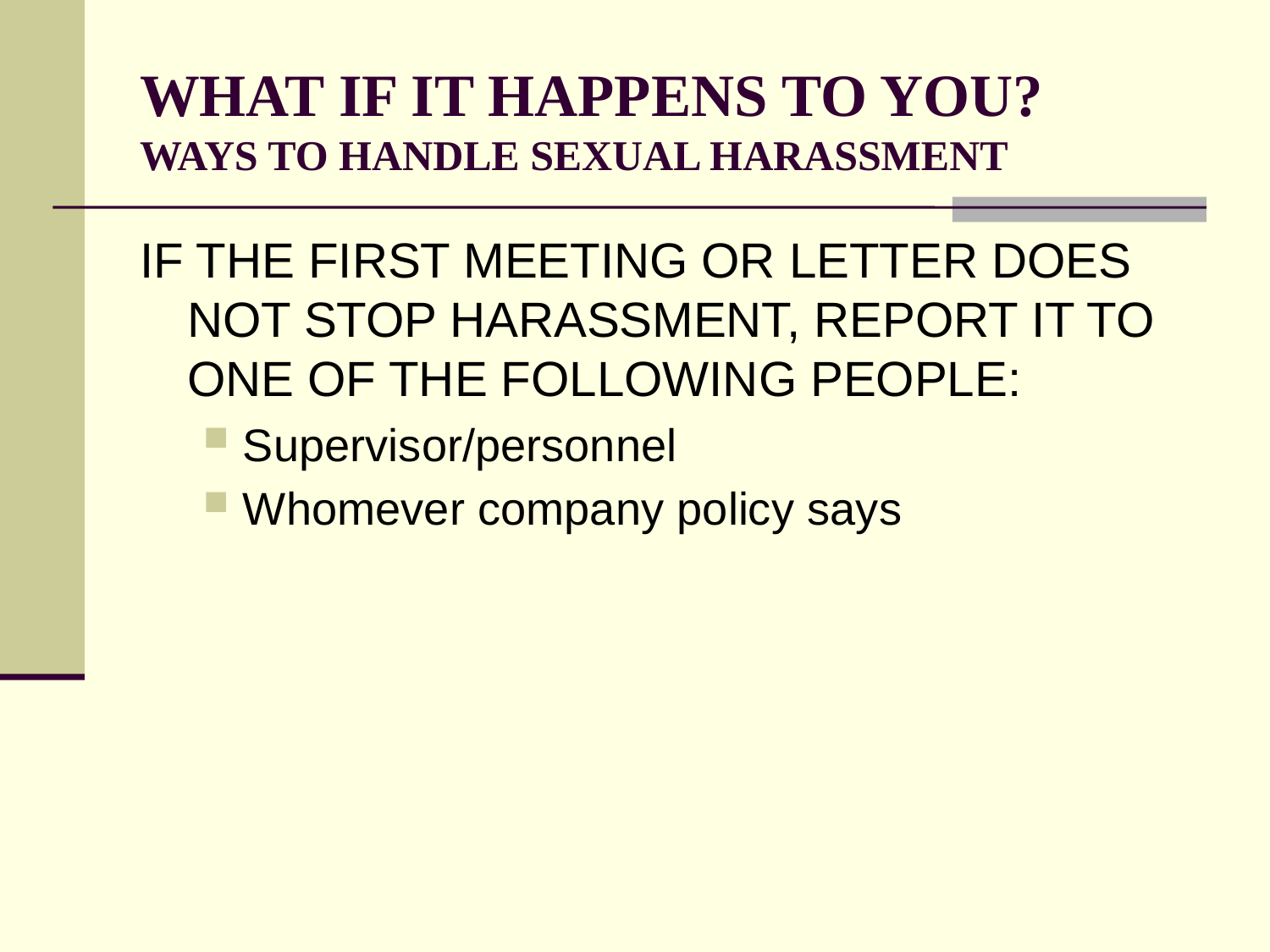

# WHAT IF IT HAPPENS TO YOU? WAYS TO HANDLE SEXUAL HARASSMENT
IF THE FIRST MEETING OR LETTER DOES NOT STOP HARASSMENT, REPORT IT TO ONE OF THE FOLLOWING PEOPLE:
Supervisor/personnel
Whomever company policy says